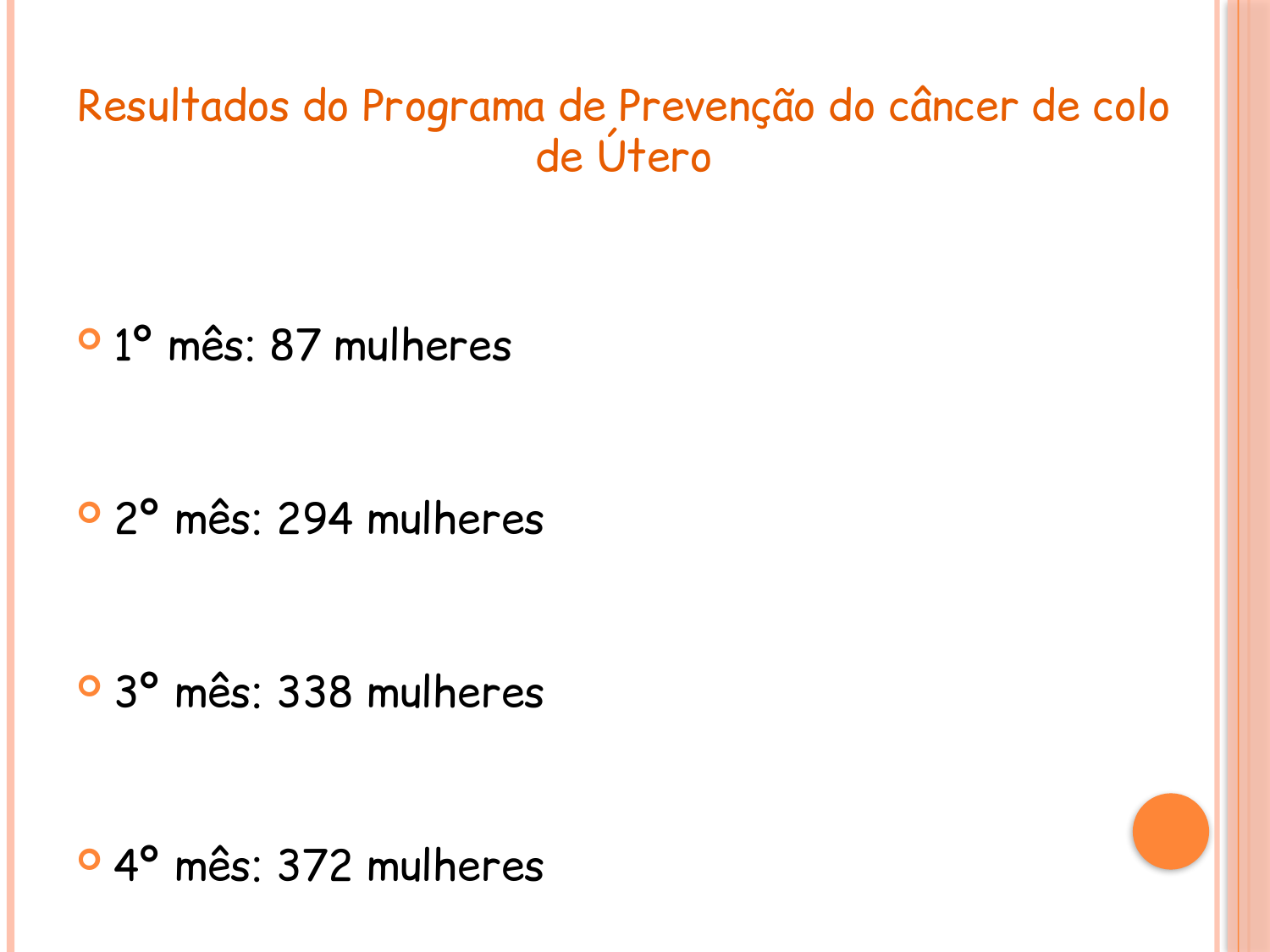

# Resultados do Programa de Prevenção do câncer de colo de Útero
1º mês: 87 mulheres

2º mês: 294 mulheres

3º mês: 338 mulheres

4º mês: 372 mulheres